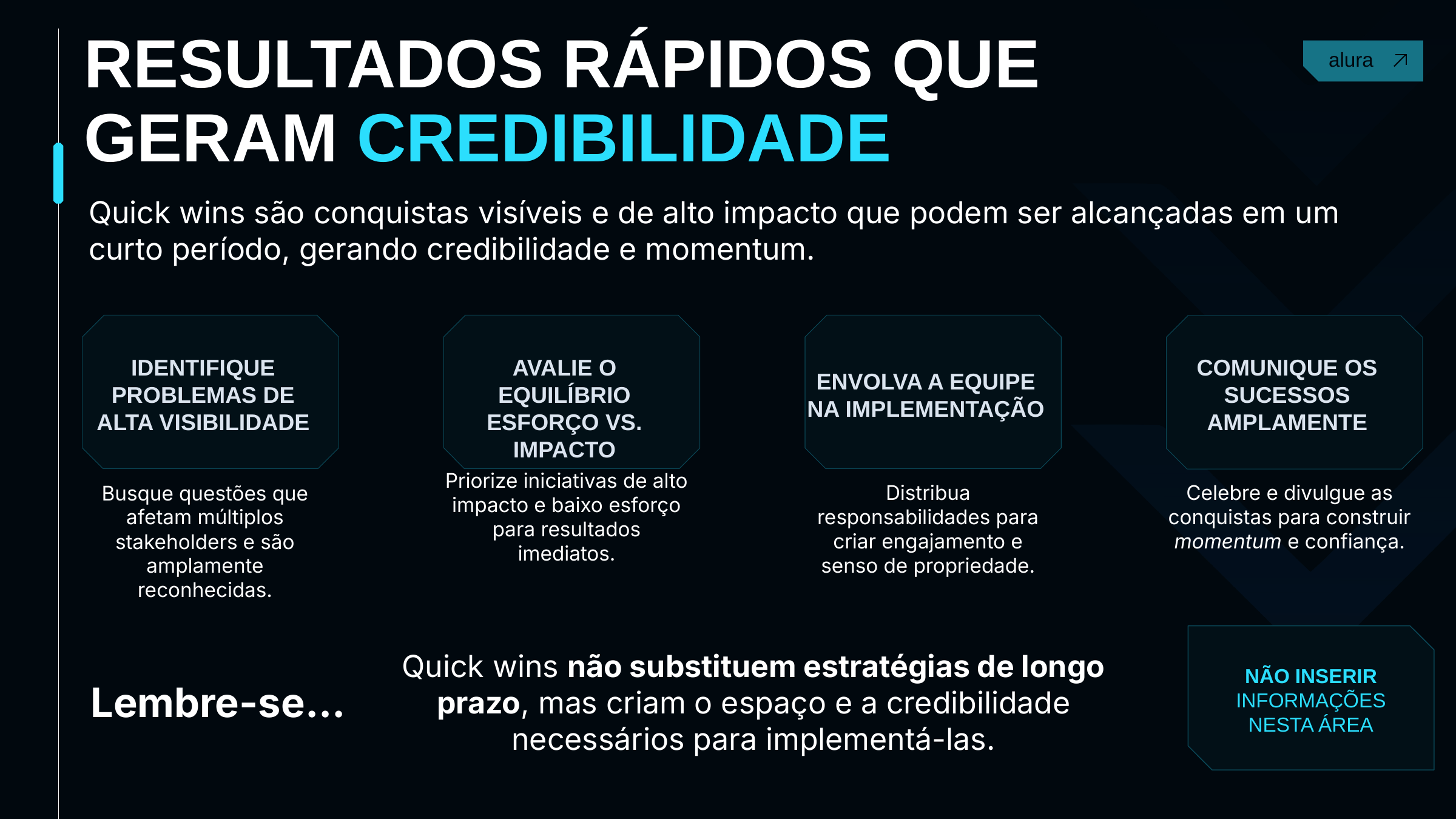

RESULTADOS RÁPIDOS QUE GERAM CREDIBILIDADE
Contact
Quick wins são conquistas visíveis e de alto impacto que podem ser alcançadas em um curto período, gerando credibilidade e momentum.

IDENTIFIQUE PROBLEMAS DE ALTA VISIBILIDADE
AVALIE O EQUILÍBRIO ESFORÇO VS. IMPACTO
COMUNIQUE OS SUCESSOS AMPLAMENTE
ENVOLVA A EQUIPE NA IMPLEMENTAÇÃO
Busque questões que afetam múltiplos stakeholders e são amplamente reconhecidas.
Priorize iniciativas de alto impacto e baixo esforço para resultados imediatos.
Distribua responsabilidades para criar engajamento e senso de propriedade.
Celebre e divulgue as conquistas para construir momentum e confiança.

NÃO INSERIR INFORMAÇÕES NESTA ÁREA
Quick wins não substituem estratégias de longo prazo, mas criam o espaço e a credibilidade necessários para implementá-las.
Lembre-se...